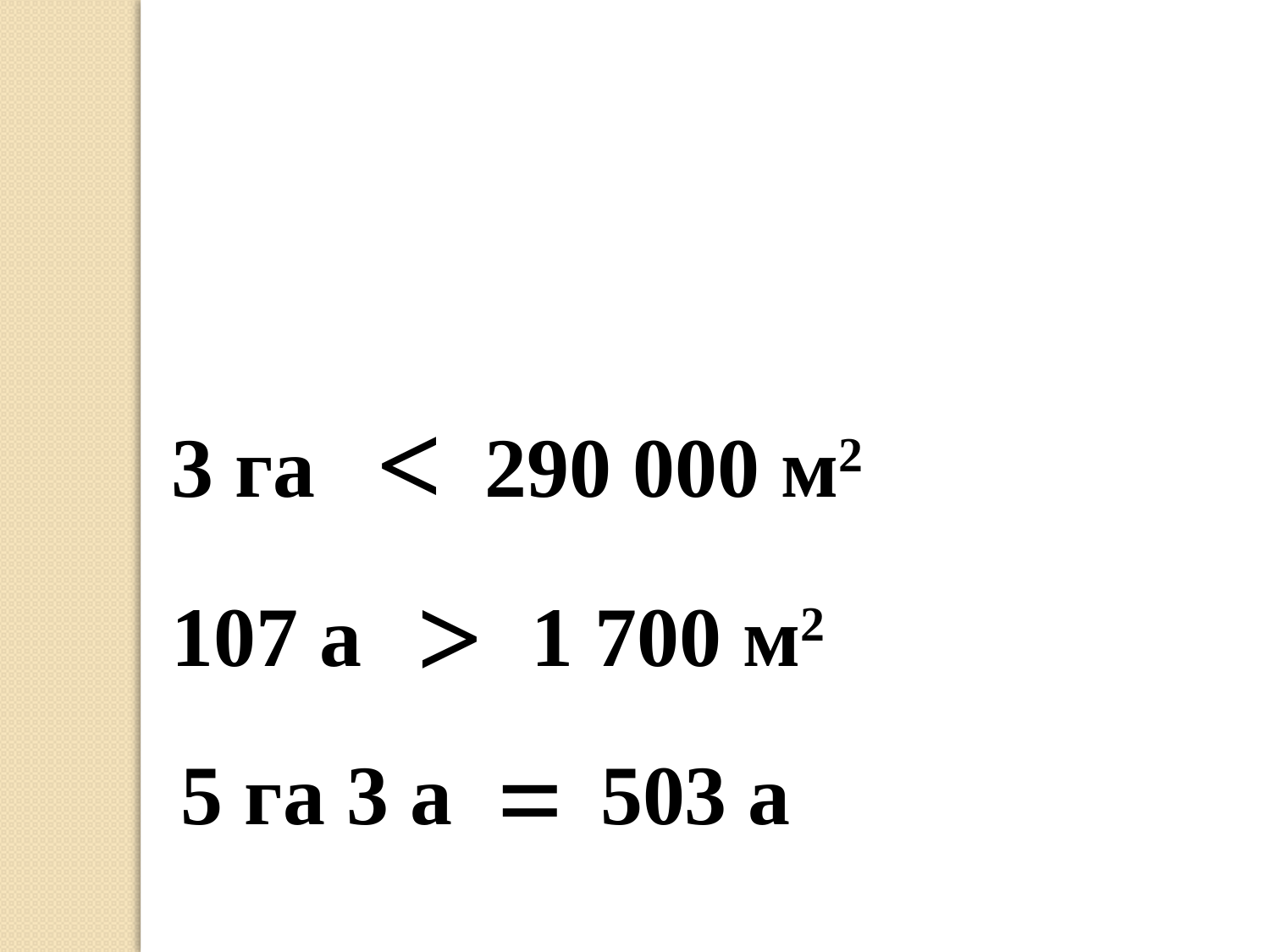

>
3 га        290 000 м2
>
107 а        1 700 м2
=
5 га 3 а       503 а